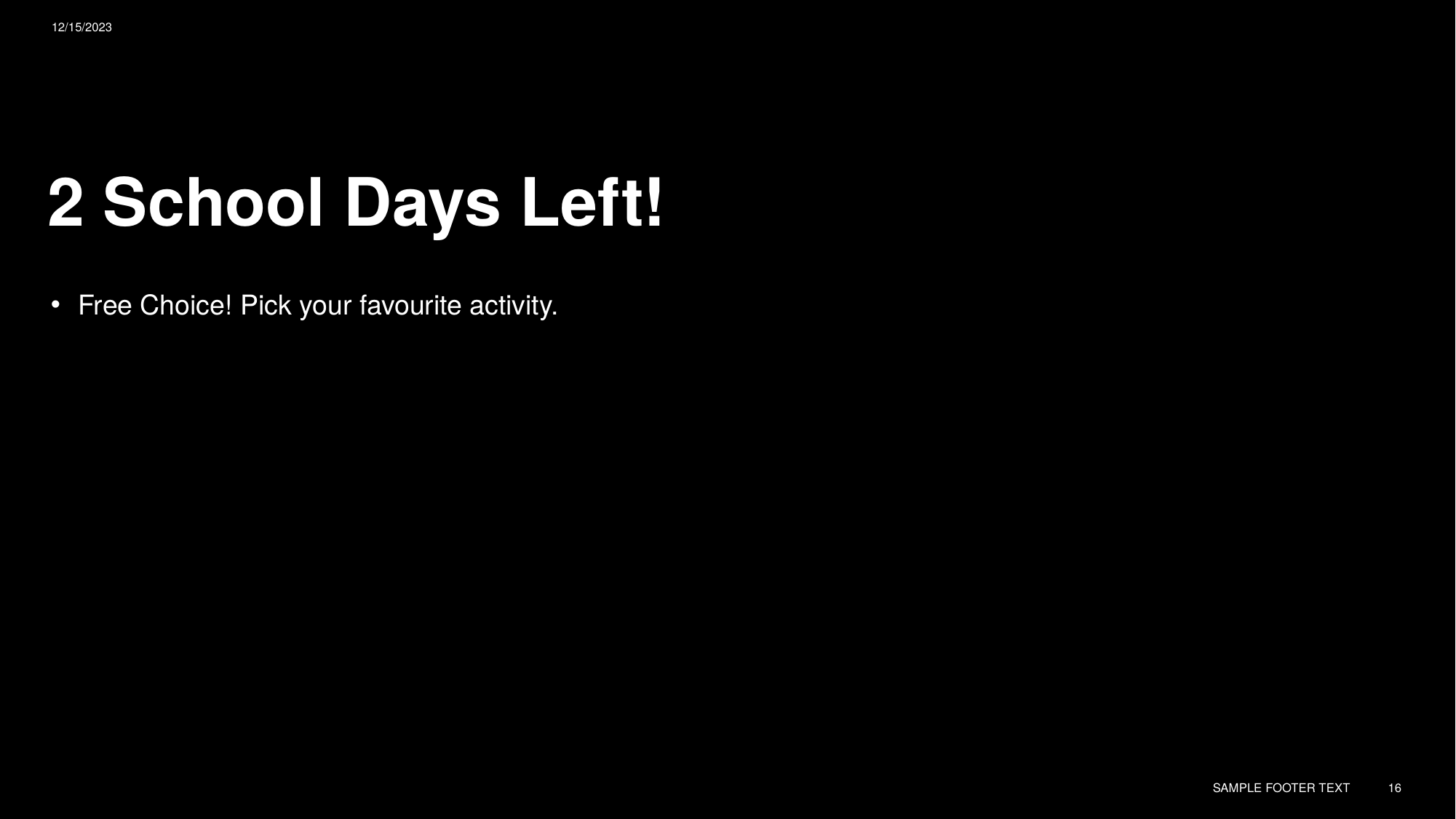

12/15/2023
# 2 School Days Left!
Free Choice! Pick your favourite activity.
Sample Footer Text
16